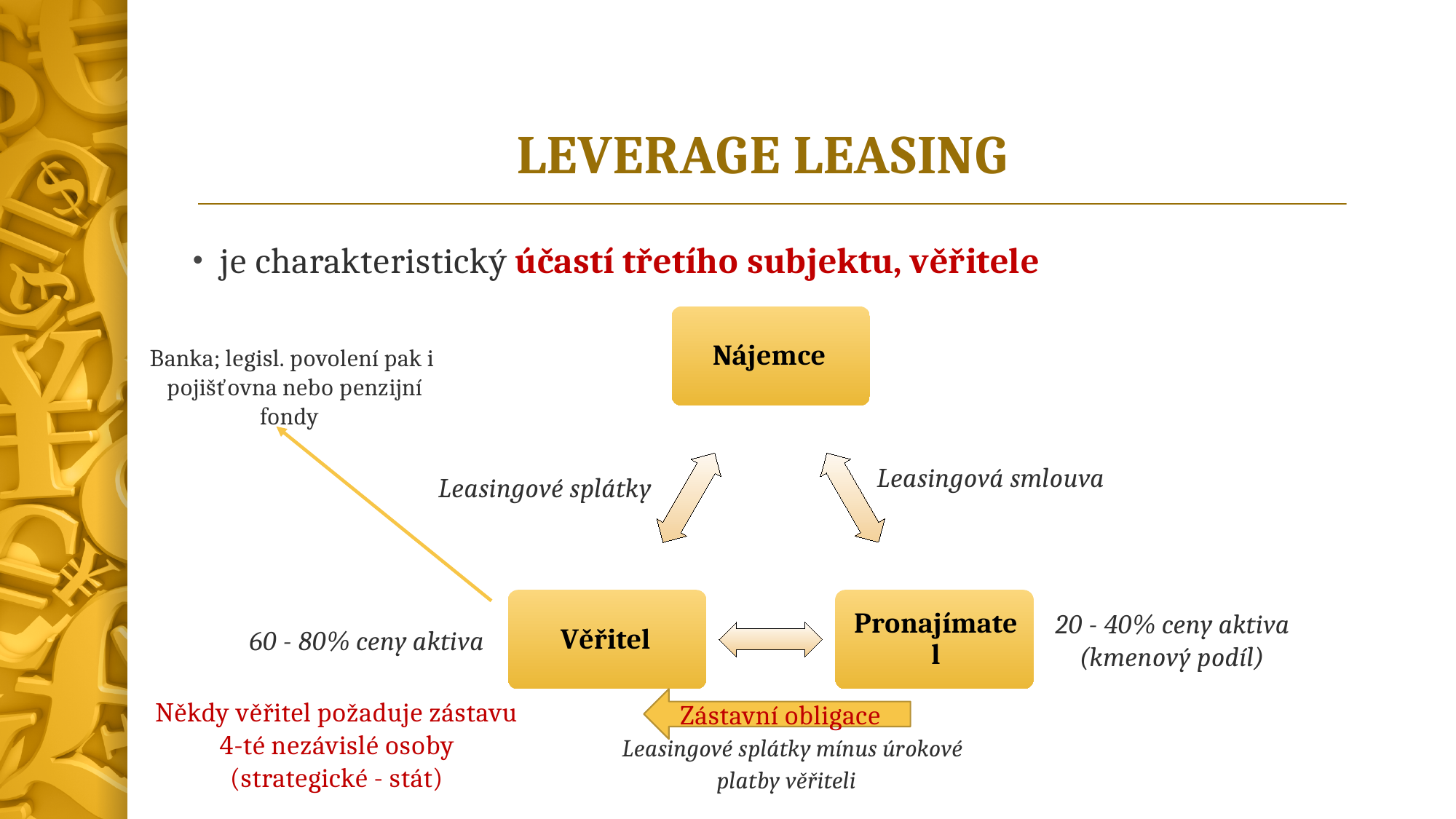

# LEVERAGE LEASING
je charakteristický účastí třetího subjektu, věřitele
Nájemce

Pronajímatel

Věřitel

Banka; legisl. povolení pak i  pojišťovna nebo penzijní fondy
Leasingová smlouva
Leasingové splátky
20 - 40% ceny aktiva (kmenový podíl)
60 - 80% ceny aktiva
Zástavní obligace
Někdy věřitel požaduje zástavu 4-té nezávislé osoby (strategické - stát)
Leasingové splátky mínus úrokové platby věřiteli